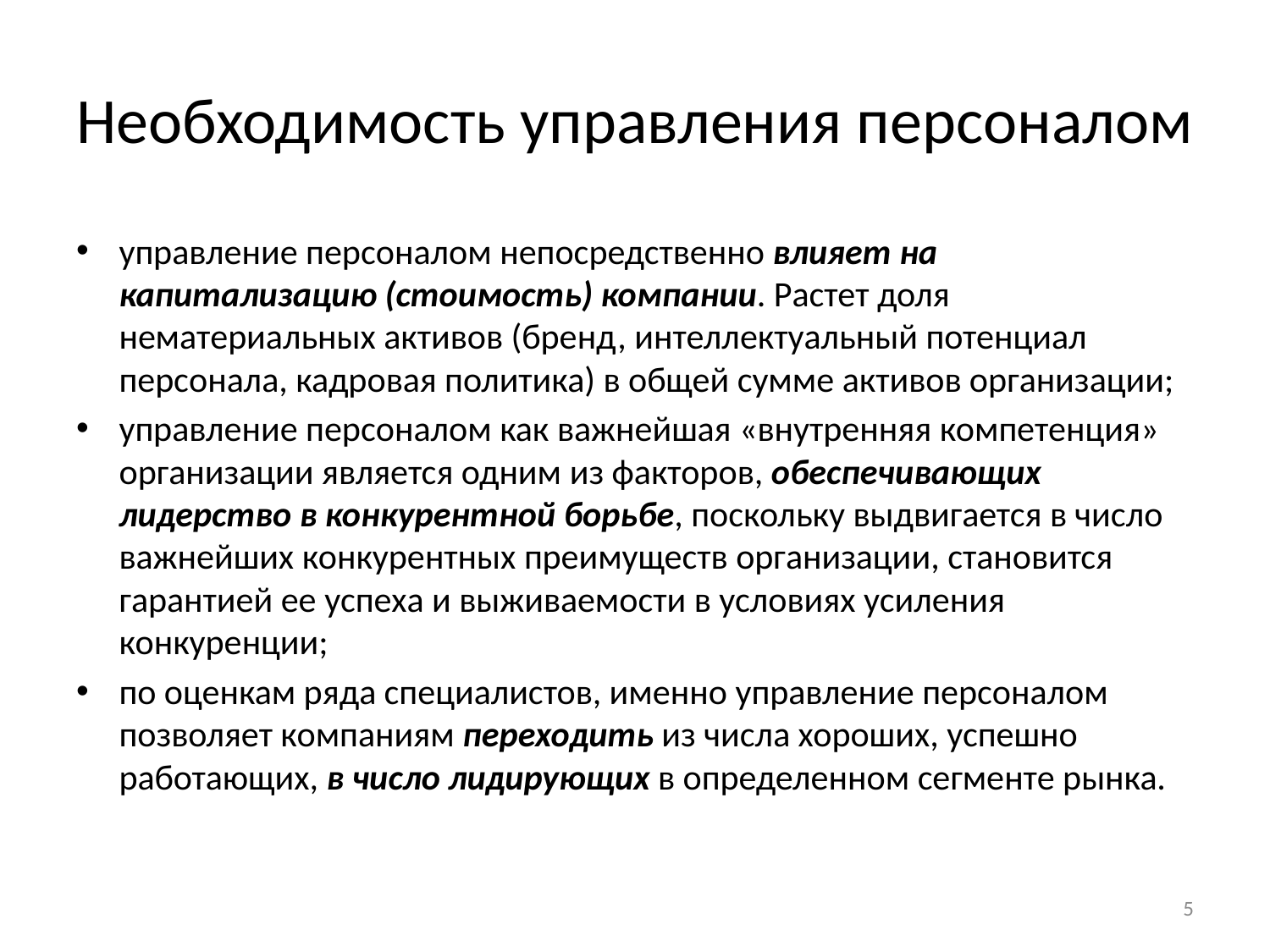

# Необходимость управления персоналом
управление персоналом непосредственно влияет на капитализацию (стоимость) компании. Растет доля нематериальных активов (бренд, интеллектуальный потенциал персонала, кадровая политика) в общей сумме активов организации;
управление персоналом как важнейшая «внутренняя компетенция» организации является одним из факторов, обеспечивающих лидерство в конкурентной борьбе, поскольку выдвигается в число важнейших конкурентных преимуществ организации, становится гарантией ее успеха и выживаемости в условиях усиления конкуренции;
по оценкам ряда специалистов, именно управление персоналом позволяет компаниям переходить из числа хороших, успешно работающих, в число лидирующих в определенном сегменте рынка.

5